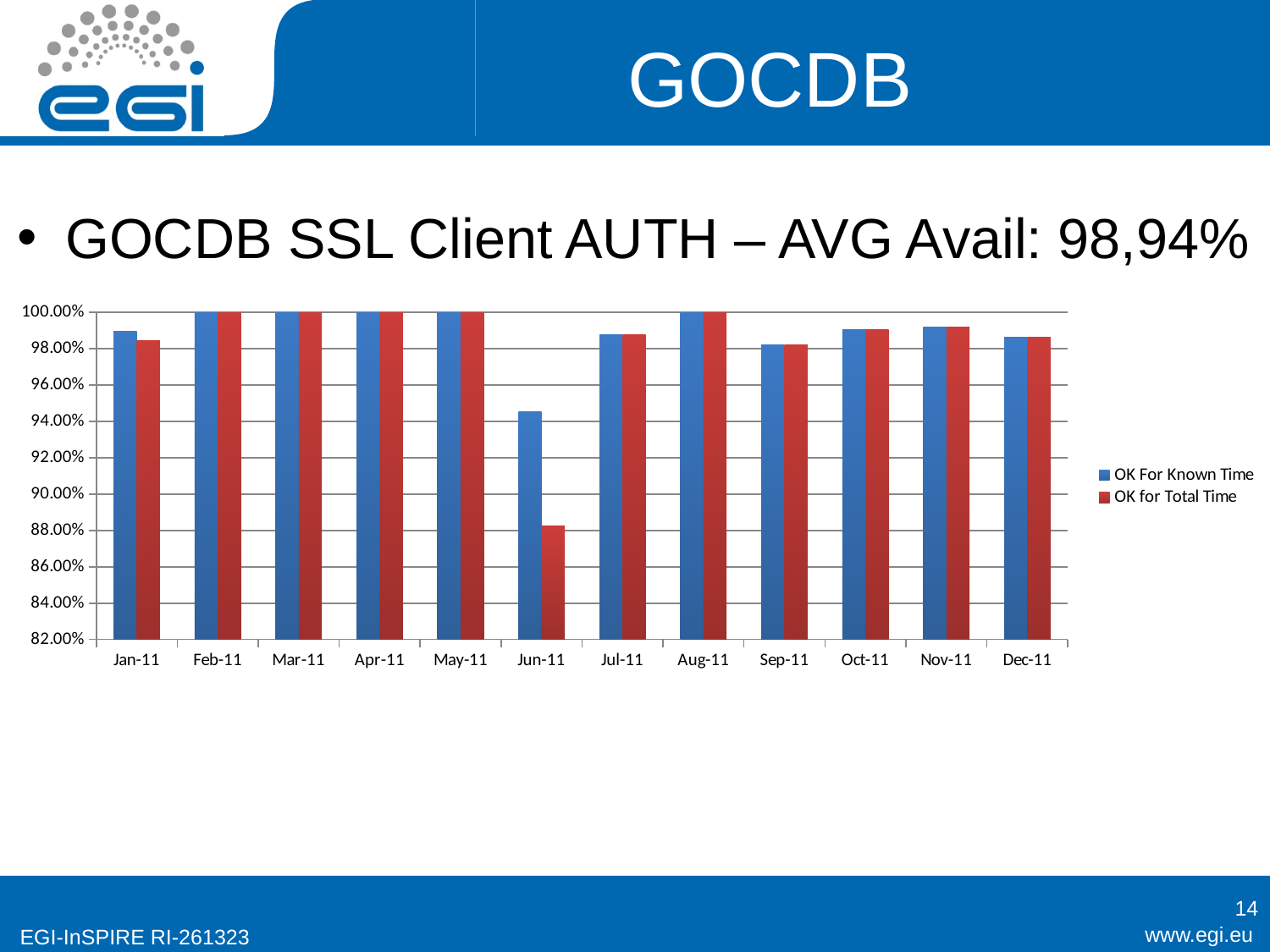

# GOCDB
GOCDB SSL Client AUTH – AVG Avail: 98,94%

### Chart

| Category | OK For Known Time | OK for Total Time |
|---|---|---|
| 40544.0 | 0.98934 | 0.98445 |
| 40575.0 | 1.0 | 1.0 |
| 40603.0 | 1.0 | 1.0 |
| 40634.0 | 1.0 | 1.0 |
| 40664.0 | 1.0 | 1.0 |
| 40695.0 | 0.94513 | 0.88242 |
| 40725.0 | 0.98771 | 0.98771 |
| 40756.0 | 0.99982 | 0.99982 |
| 40787.0 | 0.98186 | 0.98186 |
| 40817.0 | 0.99038 | 0.99038 |
| 40848.0 | 0.99207 | 0.99207 |
| 40878.0 | 0.98616 | 0.98616 |
14